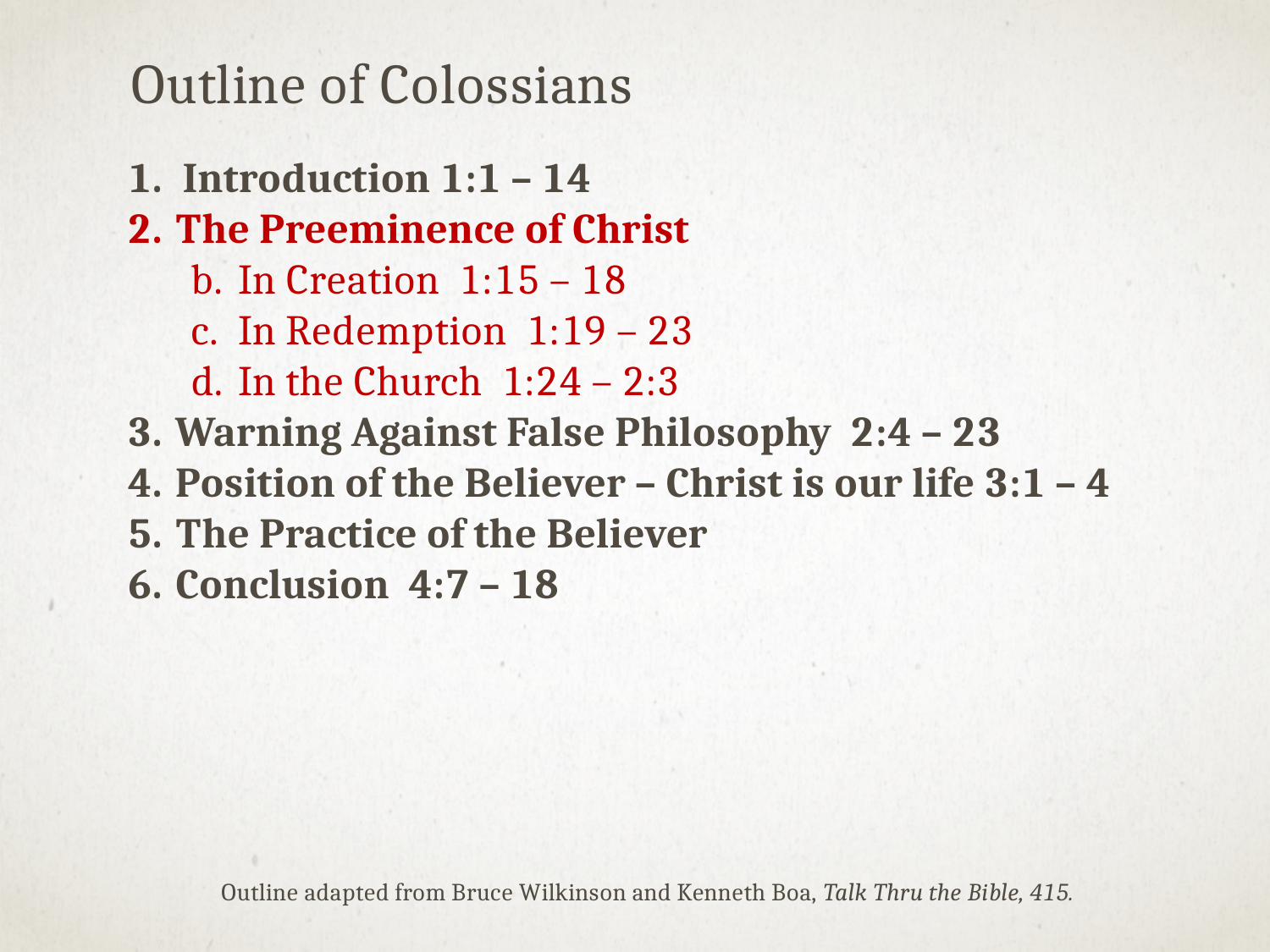

Outline of Colossians
Introduction 1:1 – 14
The Preeminence of Christ
In Creation  1:15 – 18
In Redemption  1:19 – 23
In the Church  1:24 – 2:3
Warning Against False Philosophy  2:4 – 23
Position of the Believer – Christ is our life 3:1 – 4
The Practice of the Believer
Conclusion  4:7 – 18

Outline adapted from Bruce Wilkinson and Kenneth Boa, Talk Thru the Bible, 415.